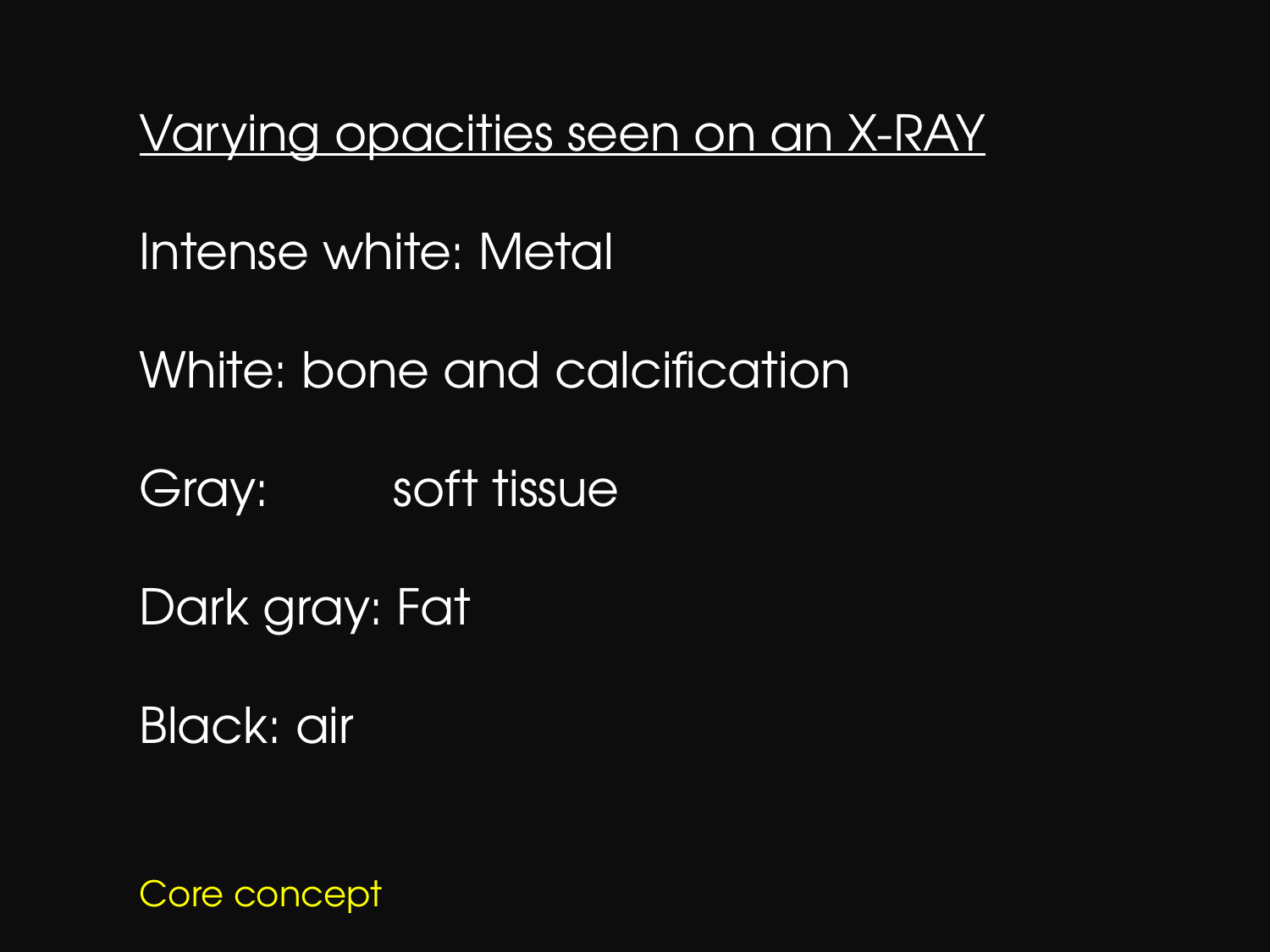

Varying opacities seen on an X-RAY

Intense white: Metal

White: bone and calcification

Gray: 	soft tissue

Dark gray: Fat

Black: air

Core concept